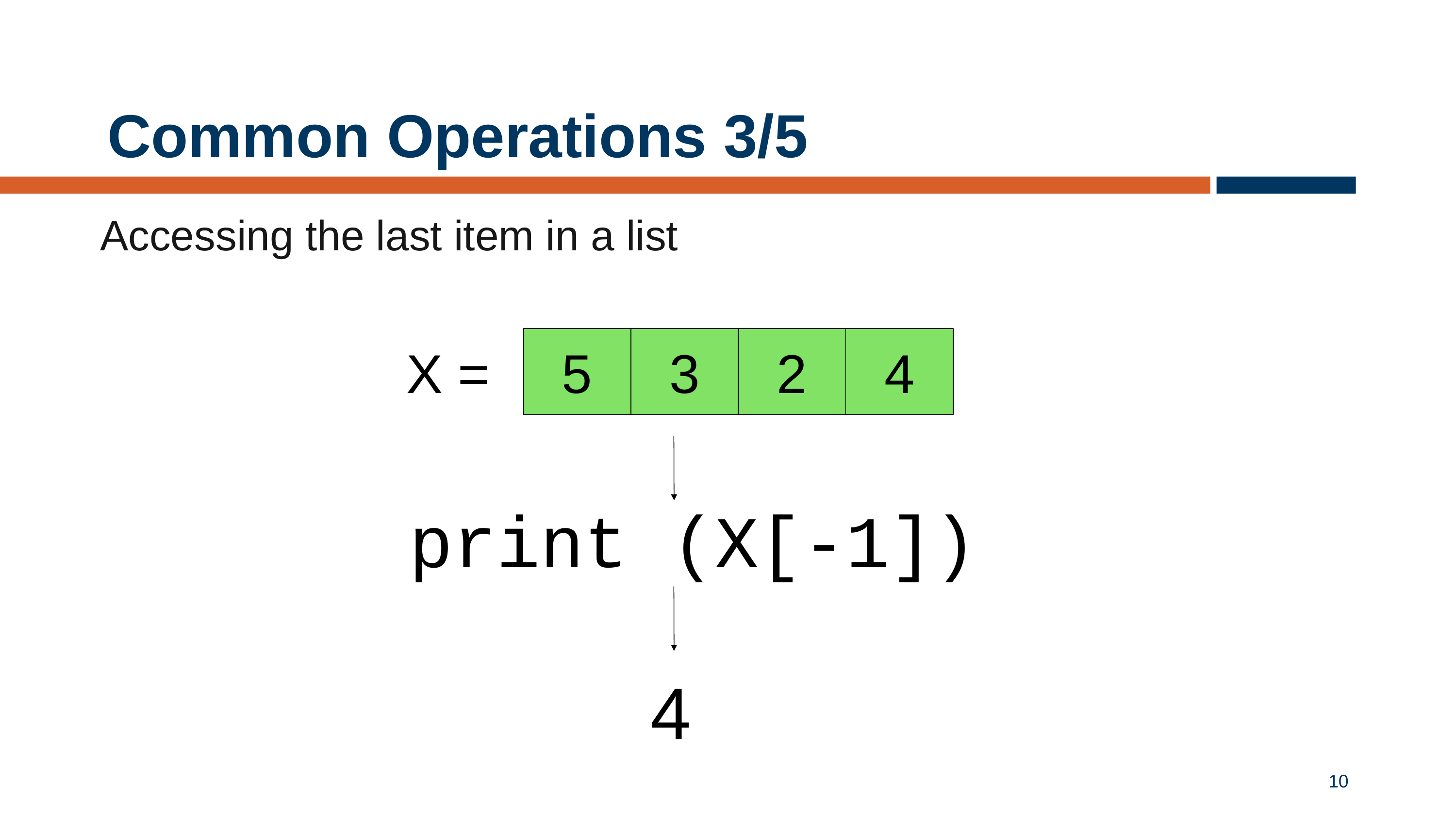

# Common Operations 3/5
Accessing the last item in a list
X =
5
3
2
4
print (X[-1])
4
10